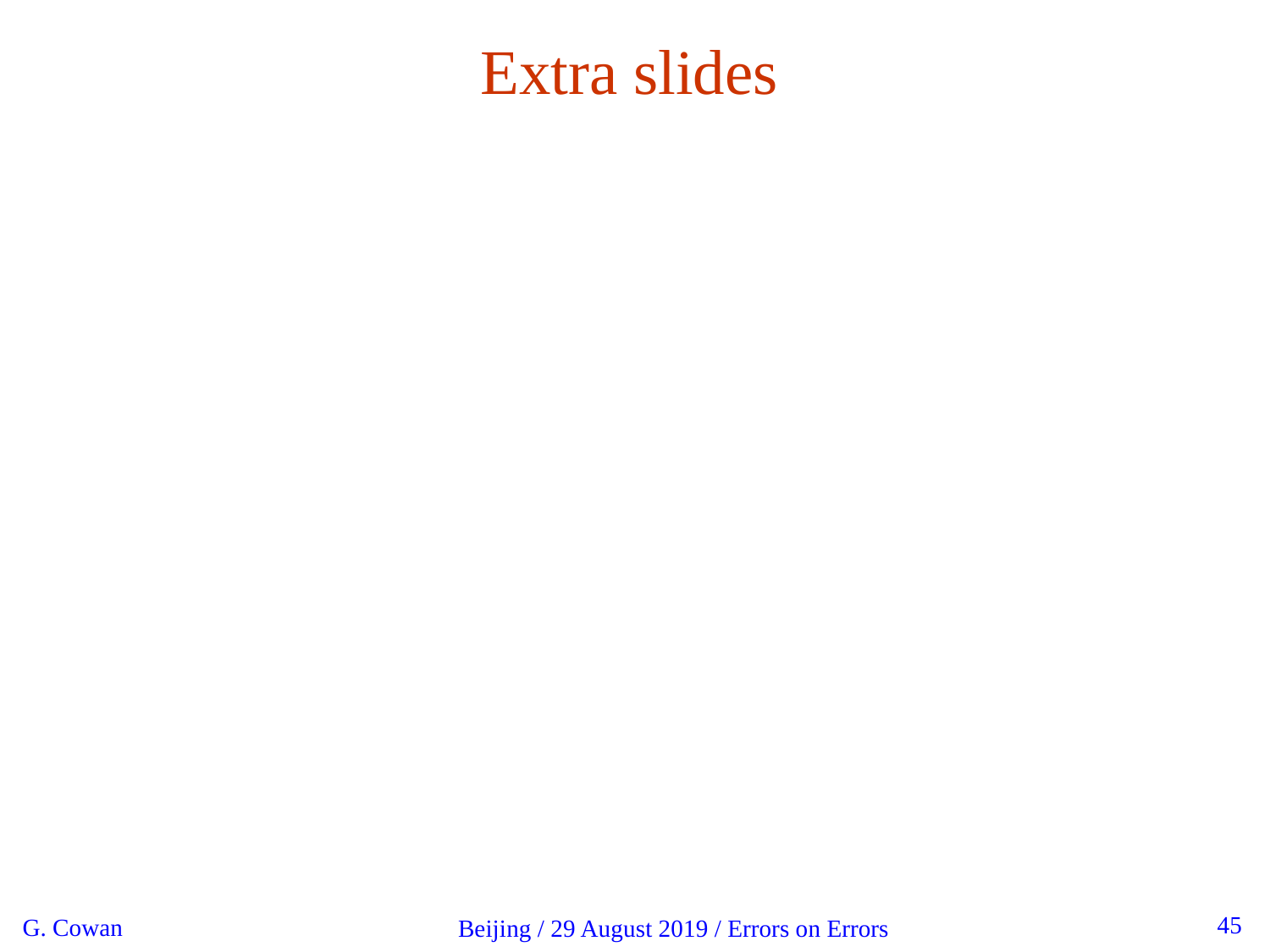

Extra slides
45
G. Cowan
Beijing / 29 August 2019 / Errors on Errors